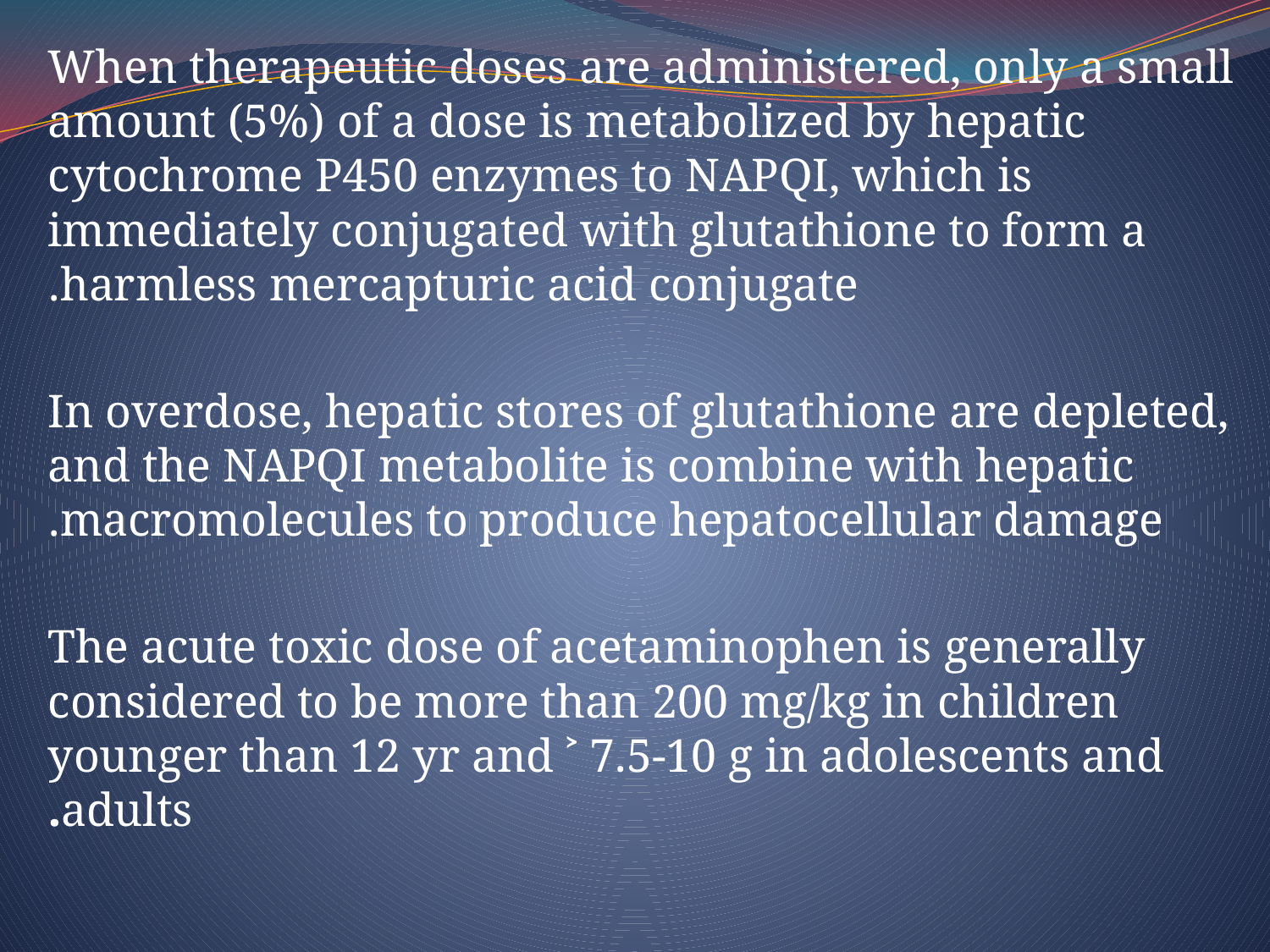

When therapeutic doses are administered, only a small amount (5%) of a dose is metabolized by hepatic cytochrome P450 enzymes to NAPQI, which is immediately conjugated with glutathione to form a harmless mercapturic acid conjugate.

In overdose, hepatic stores of glutathione are depleted, and the NAPQI metabolite is combine with hepatic macromolecules to produce hepatocellular damage.

The acute toxic dose of acetaminophen is generally considered to be more than 200 mg/kg in children younger than 12 yr and ˃ 7.5-10 g in adolescents and adults.